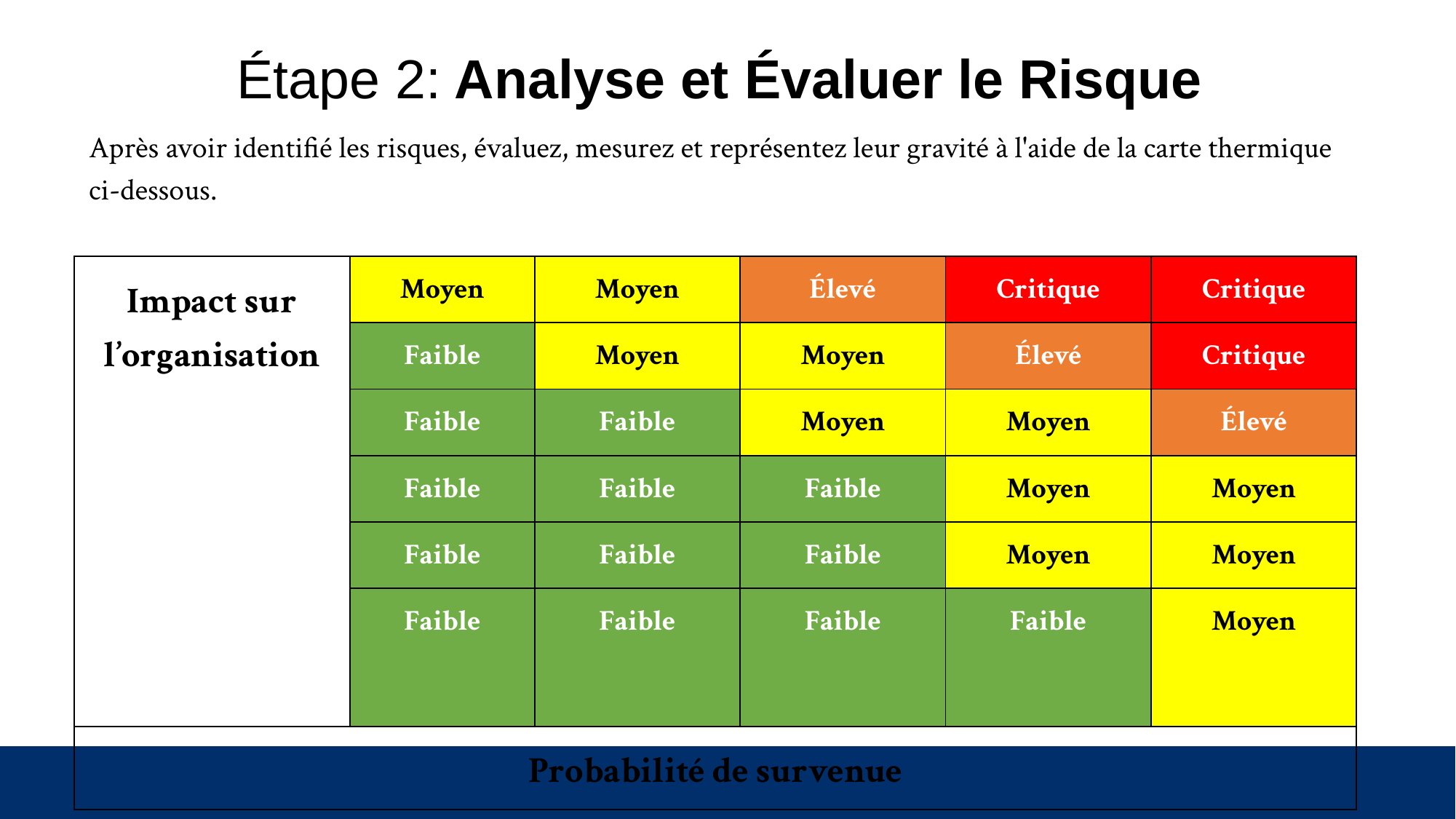

# Étape 2: Analyse et Évaluer le Risque

Après avoir identifié les risques, évaluez, mesurez et représentez leur gravité à l'aide de la carte thermique ci-dessous.
| Impact sur l’organisation | Moyen | Moyen | Élevé | Critique | Critique |
| --- | --- | --- | --- | --- | --- |
|  | Faible | Moyen | Moyen | Élevé | Critique |
|  | Faible | Faible | Moyen | Moyen | Élevé |
|  | Faible | Faible | Faible | Moyen | Moyen |
|  | Faible | Faible | Faible | Moyen | Moyen |
|  | Faible | Faible | Faible | Faible | Moyen |
| Probabilité de survenue |  |  |  |  |  |